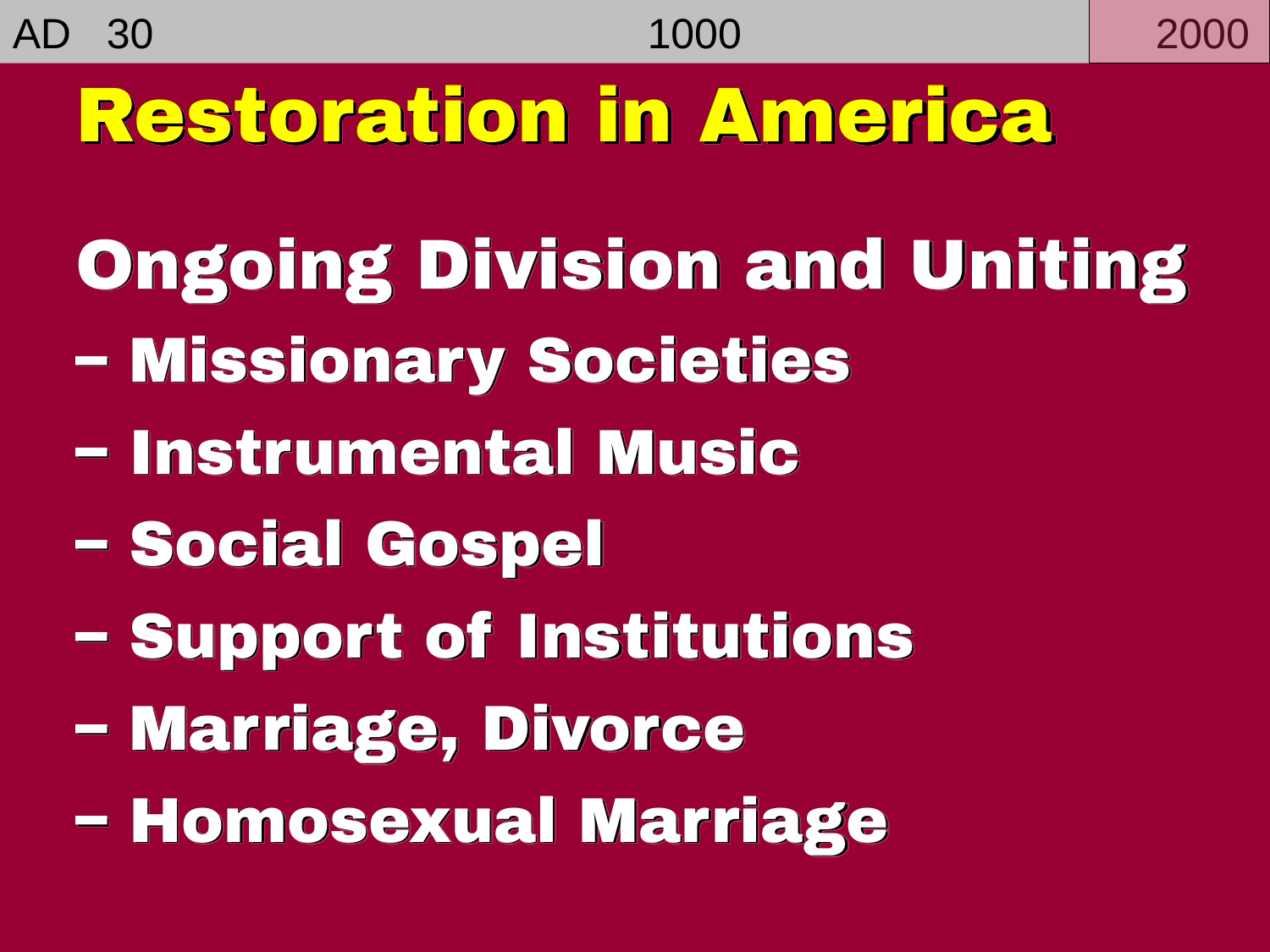

AD   30				1000				2000

Restoration in America
Ongoing Division and Uniting
 Missionary Societies
 Instrumental Music
 Social Gospel
 Support of Institutions
 Marriage, Divorce
 Homosexual Marriage